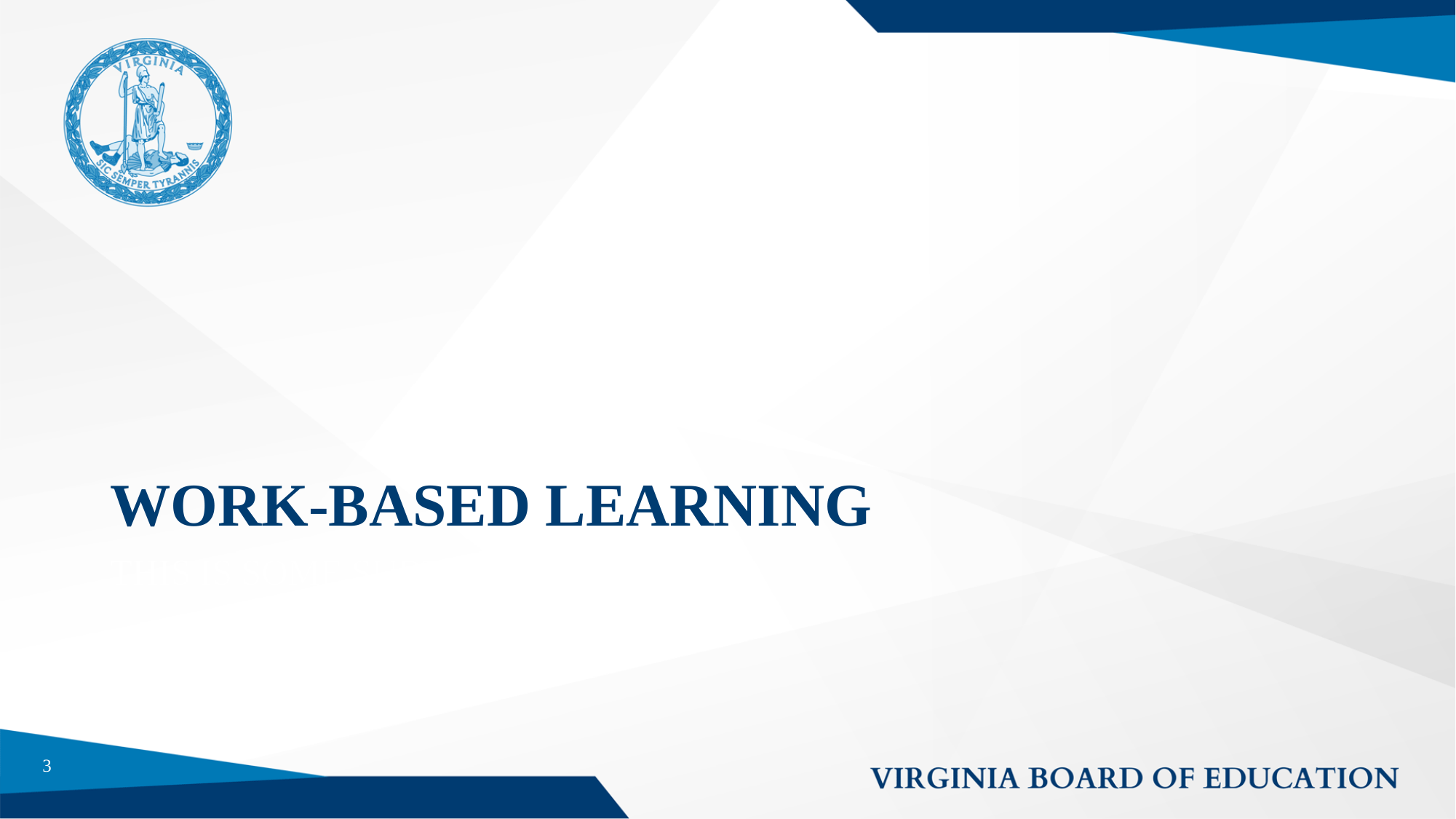

# WORK-BASED LEARNING
THIS IS SOME SUBTEXT
3